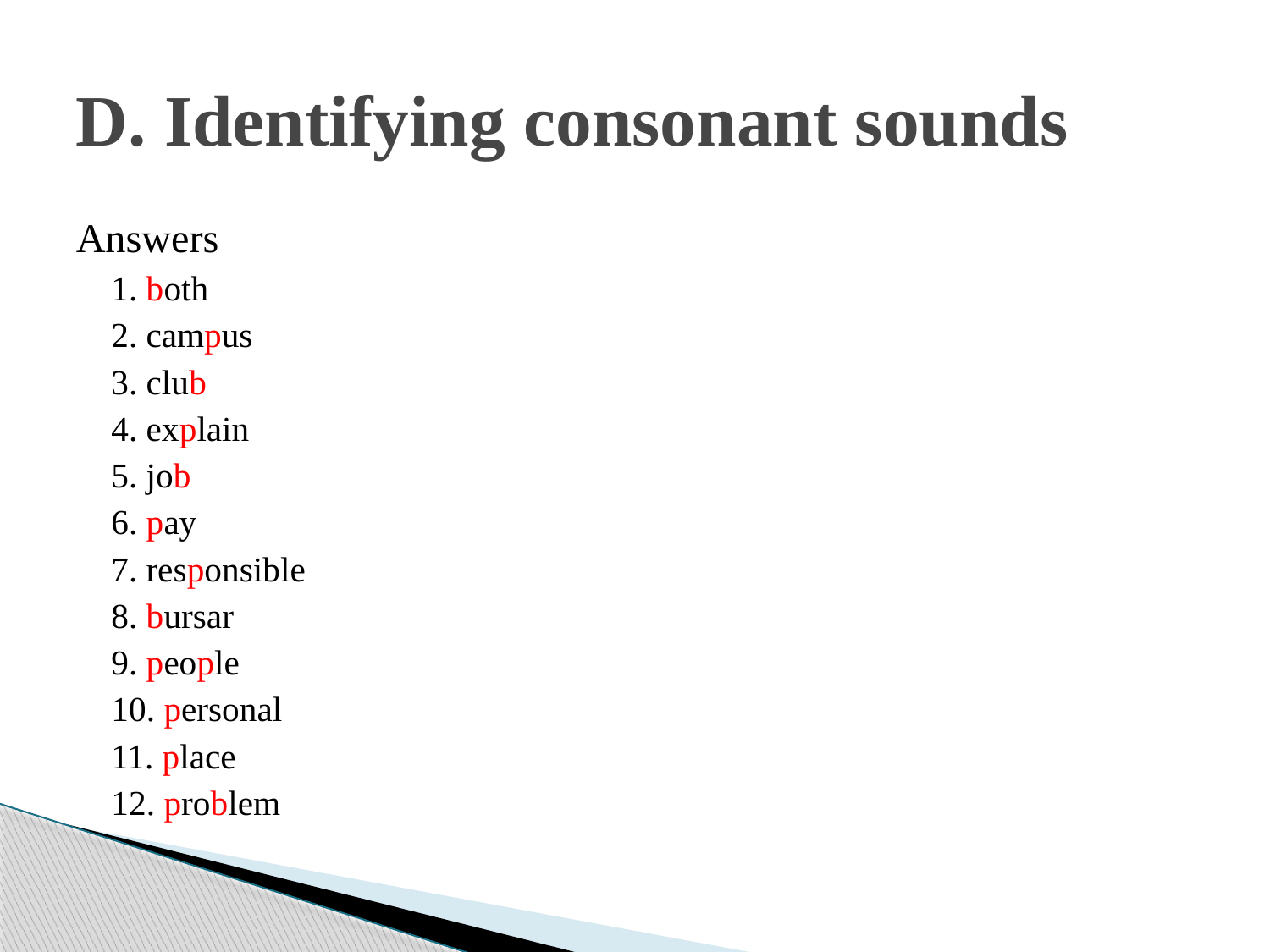

# D. Identifying consonant sounds
Answers
1. both
2. campus
3. club
4. explain
5. job
6. pay
7. responsible
8. bursar
9. people
10. personal
11. place
12. problem